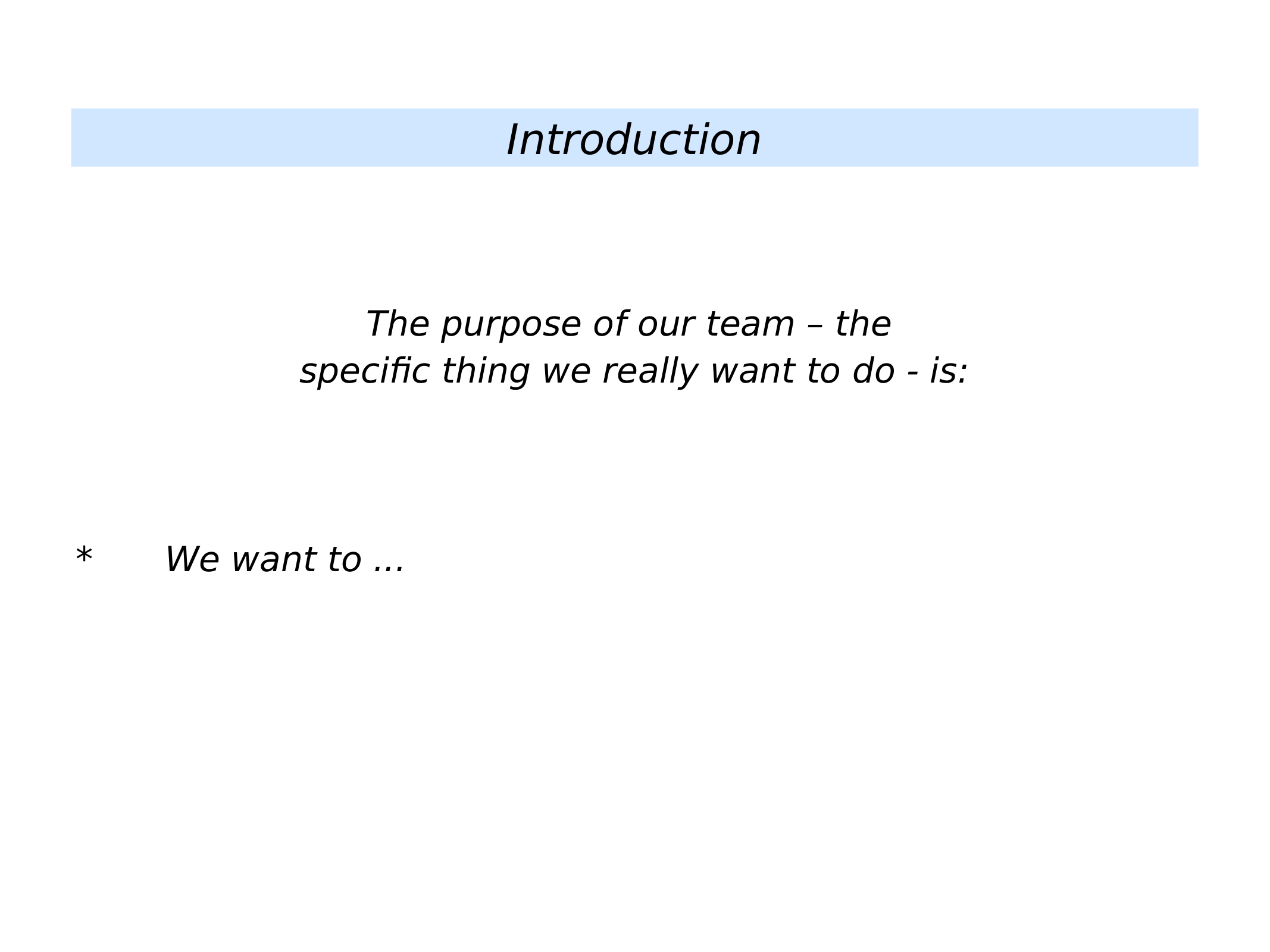

Introduction
The purpose of our team – the
specific thing we really want to do - is:

*	We want to ...